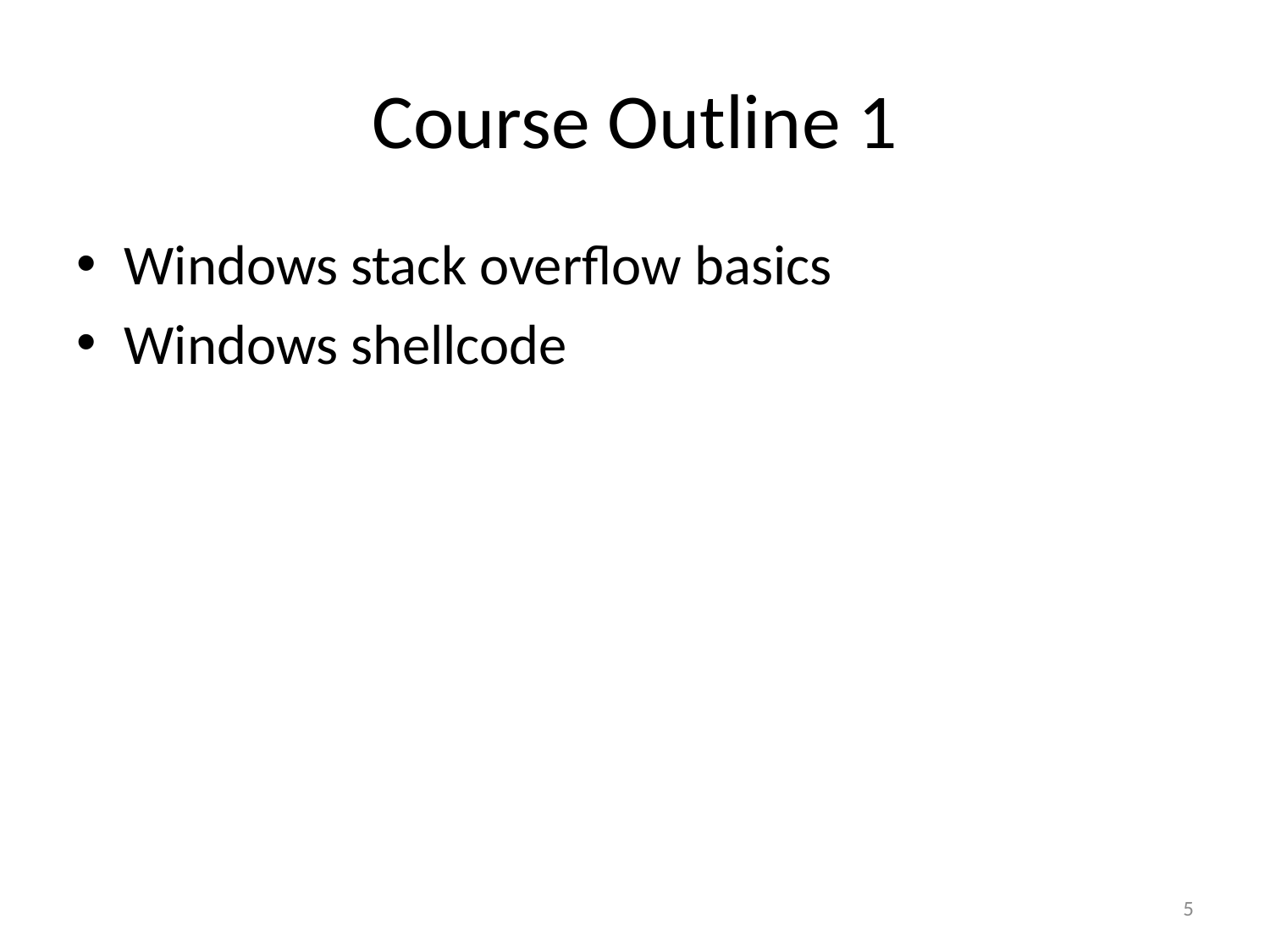

# Course Outline 1
Windows stack overflow basics
Windows shellcode
5